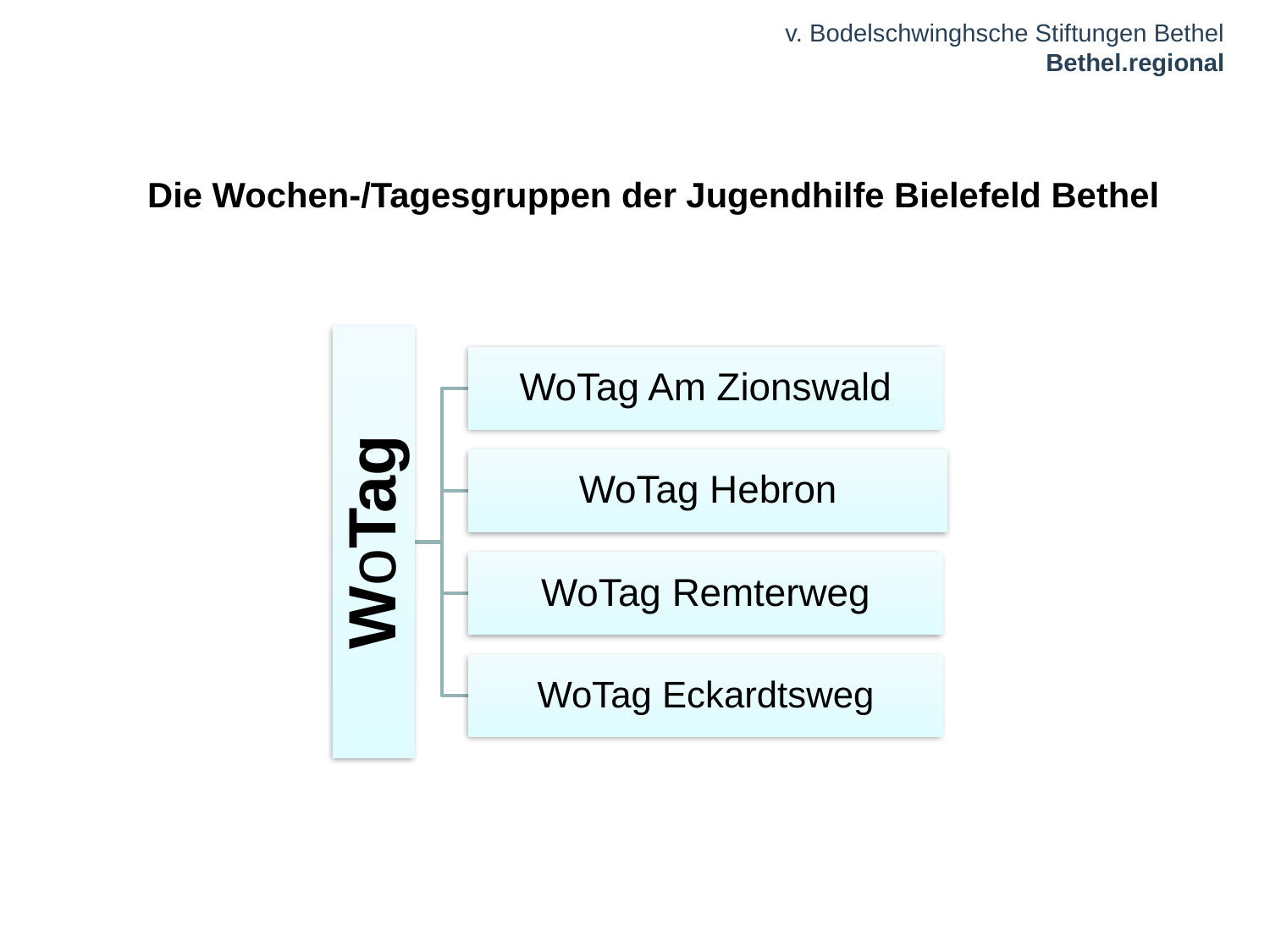

Die Wochen-/Tagesgruppen der Jugendhilfe Bielefeld Bethel

WoTag
WoTag Am Zionswald
WoTag Hebron
WoTag Remterweg
WoTag Eckardtsweg